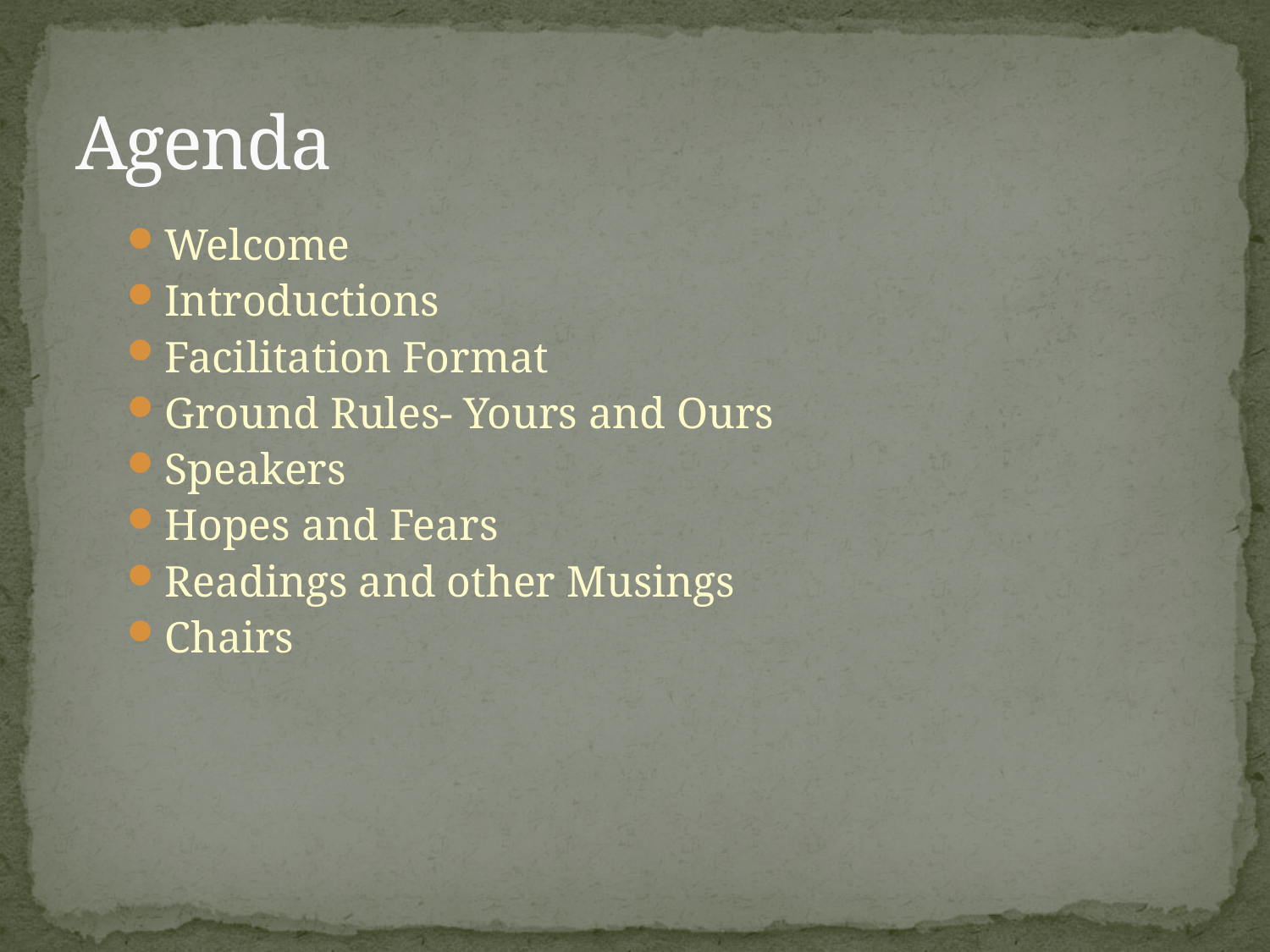

# Agenda
Welcome
Introductions
Facilitation Format
Ground Rules- Yours and Ours
Speakers
Hopes and Fears
Readings and other Musings
Chairs